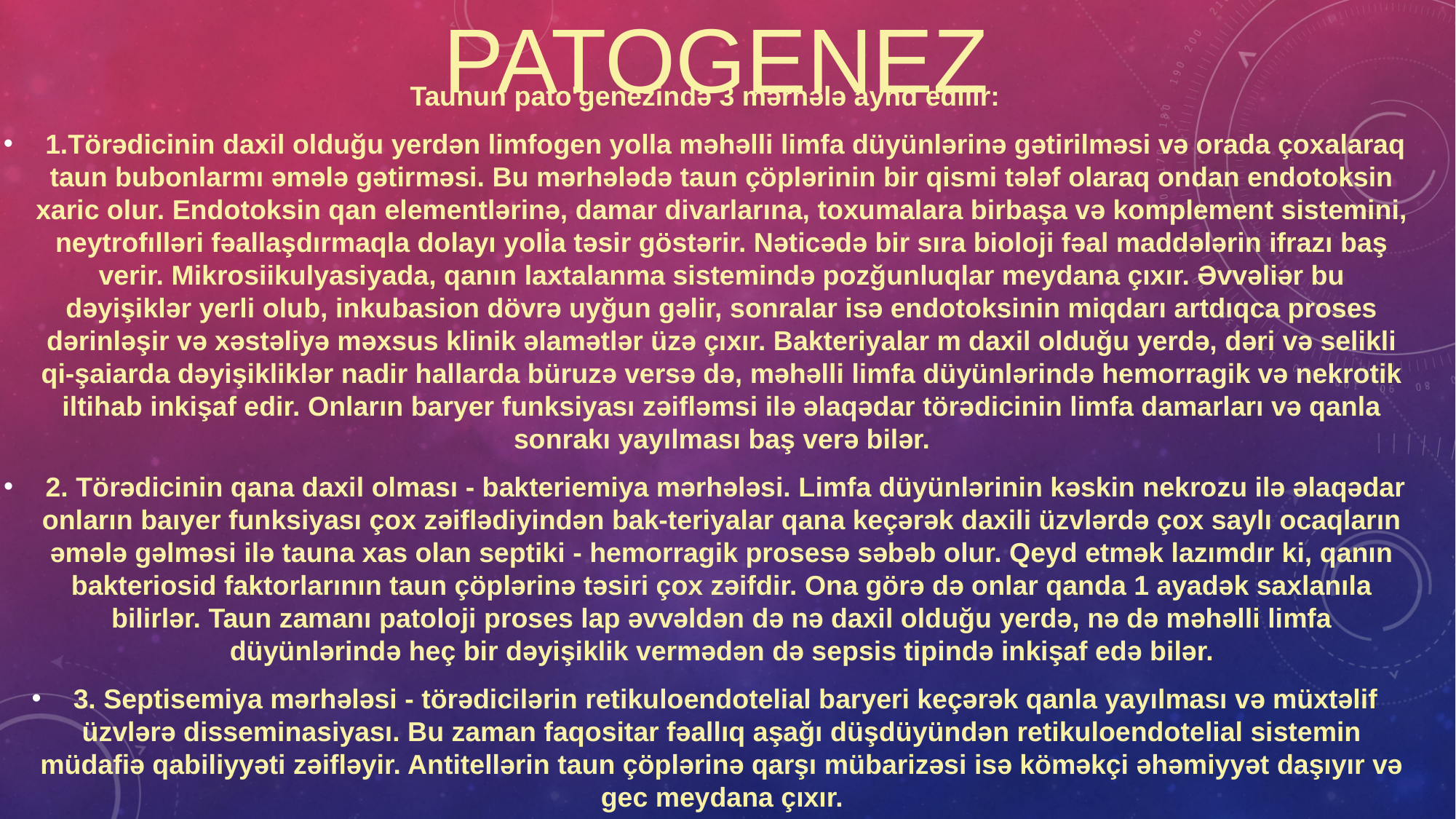

# patogenez
Taunun pato'genezində 3 mərhələ aynd edilir:
 1.Törədicinin daxil olduğu yerdən limfogen yolla məhəlli limfa düyünlərinə gətirilməsi və orada çoxalaraq taun bubonlarmı əmələ gətirməsi. Bu mərhələdə taun çöplərinin bir qismi tələf olaraq ondan endotoksin xaric olur. Endotoksin qan elementlərinə, damar divarlarına, toxumalara birbaşa və komplement sistemini, neytrofılləri fəallaşdırmaqla dolayı yolİa təsir göstərir. Nəticədə bir sıra bioloji fəal maddələrin ifrazı baş verir. Mikrosiikulyasiyada, qanın laxtalanma sistemində pozğunluqlar meydana çıxır. Əvvəliər bu dəyişiklər yerli olub, inkubasion dövrə uyğun gəlir, sonralar isə endotoksinin miqdarı artdıqca proses dərinləşir və xəstəliyə məxsus klinik əlamətlər üzə çıxır. Bakteriyalar m daxil olduğu yerdə, dəri və selikli qi-şaiarda dəyişikliklər nadir hallarda büruzə versə də, məhəlli limfa düyünlərində hemorragik və nekrotik iltihab inkişaf edir. Onların baryer funksiyası zəifləmsi ilə əlaqədar törədicinin limfa damarları və qanla sonrakı yayılması baş verə bilər.
 2. Törədicinin qana daxil olması - bakteriemiya mərhələsi. Limfa düyünlərinin kəskin nekrozu ilə əlaqədar onların baıyer funksiyası çox zəiflədiyindən bak-teriyalar qana keçərək daxili üzvlərdə çox saylı ocaqların əmələ gəlməsi ilə tauna xas olan septiki - hemorragik prosesə səbəb olur. Qeyd etmək lazımdır ki, qanın bakteriosid faktorlarının taun çöplərinə təsiri çox zəifdir. Ona görə də onlar qanda 1 ayadək saxlanıla bilirlər. Taun zamanı patoloji proses lap əvvəldən də nə daxil olduğu yerdə, nə də məhəlli limfa düyünlərində heç bir dəyişiklik vermədən də sepsis tipində inkişaf edə bilər.
 3. Septisemiya mərhələsi - törədicilərin retikuloendotelial baryeri keçərək qanla yayılması və müxtəlif üzvlərə disseminasiyası. Bu zaman faqositar fəallıq aşağı düşdüyündən retikuloendotelial sistemin müdafiə qabiliyyəti zəifləyir. Antitellərin taun çöplərinə qarşı mübarizəsi isə köməkçi əhəmiyyət daşıyır və gec meydana çıxır.